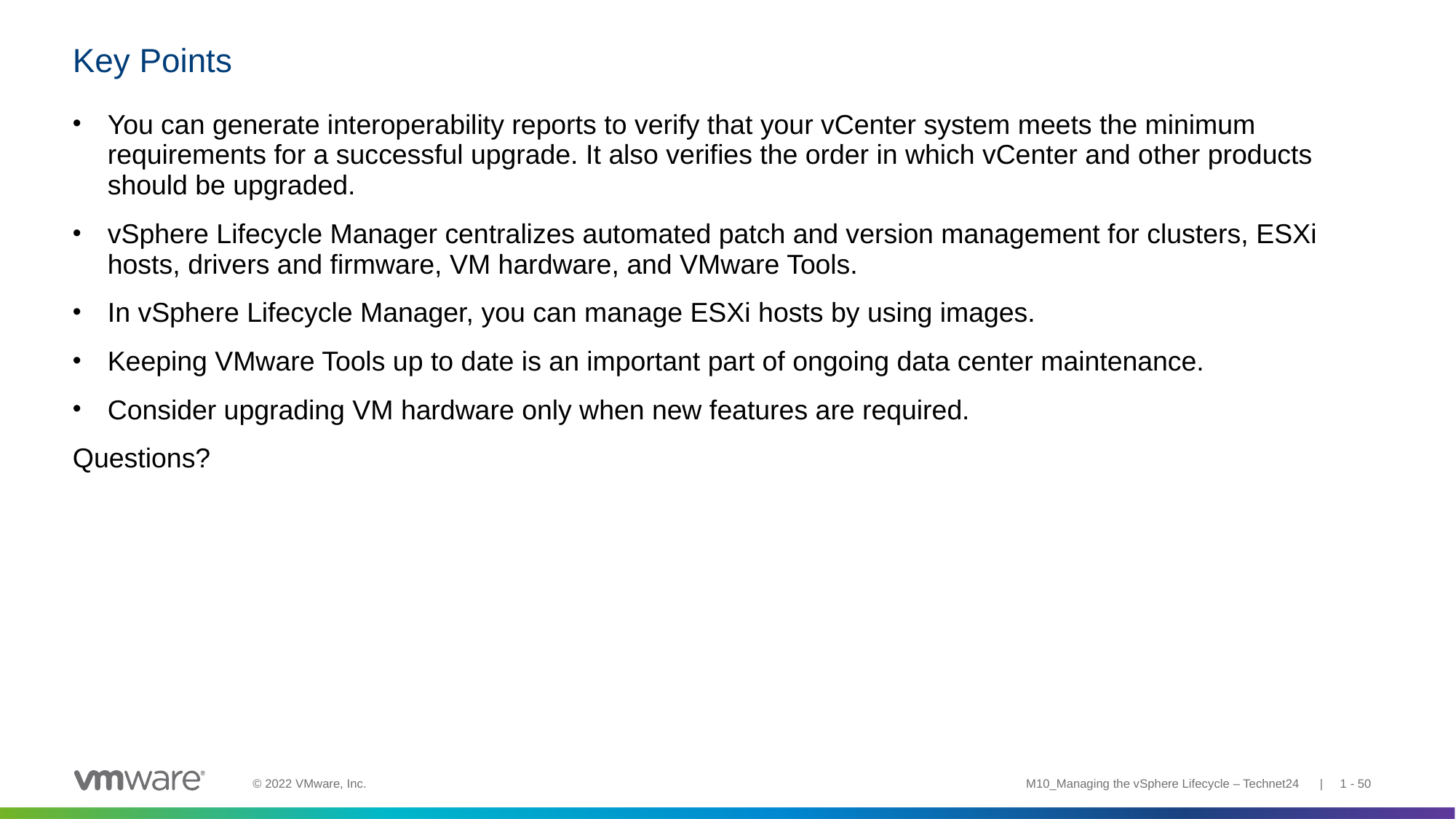

# Key Points
You can generate interoperability reports to verify that your vCenter system meets the minimum requirements for a successful upgrade. It also verifies the order in which vCenter and other products should be upgraded.
vSphere Lifecycle Manager centralizes automated patch and version management for clusters, ESXi hosts, drivers and firmware, VM hardware, and VMware Tools.
In vSphere Lifecycle Manager, you can manage ESXi hosts by using images.
Keeping VMware Tools up to date is an important part of ongoing data center maintenance.
Consider upgrading VM hardware only when new features are required.
Questions?
M10_Managing the vSphere Lifecycle – Technet24      |     1 - 50